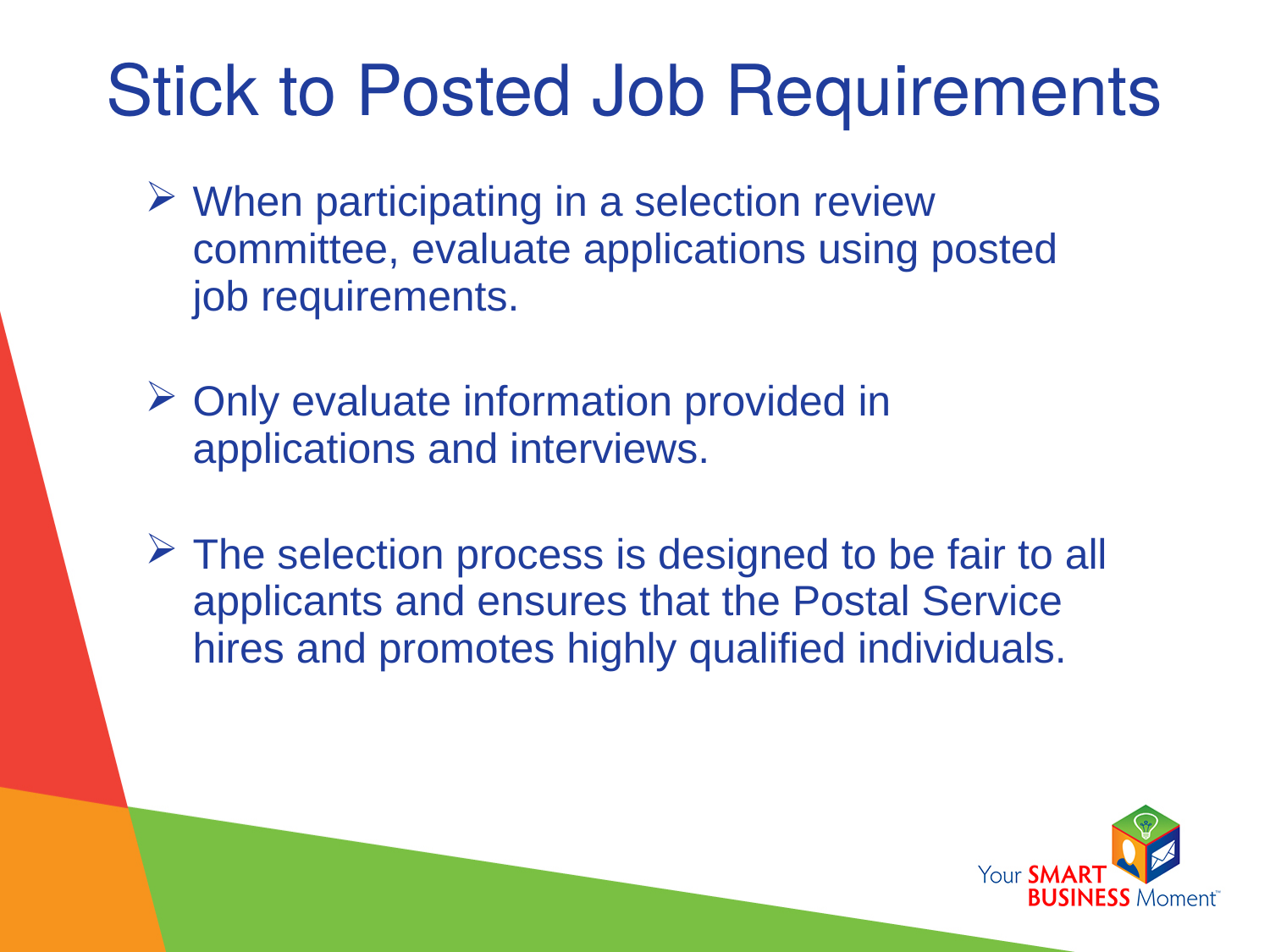

# Stick to Posted Job Requirements

When participating in a selection review committee, evaluate applications using posted job requirements.

Only evaluate information provided in applications and interviews.

The selection process is designed to be fair to all applicants and ensures that the Postal Service hires and promotes highly qualified individuals.